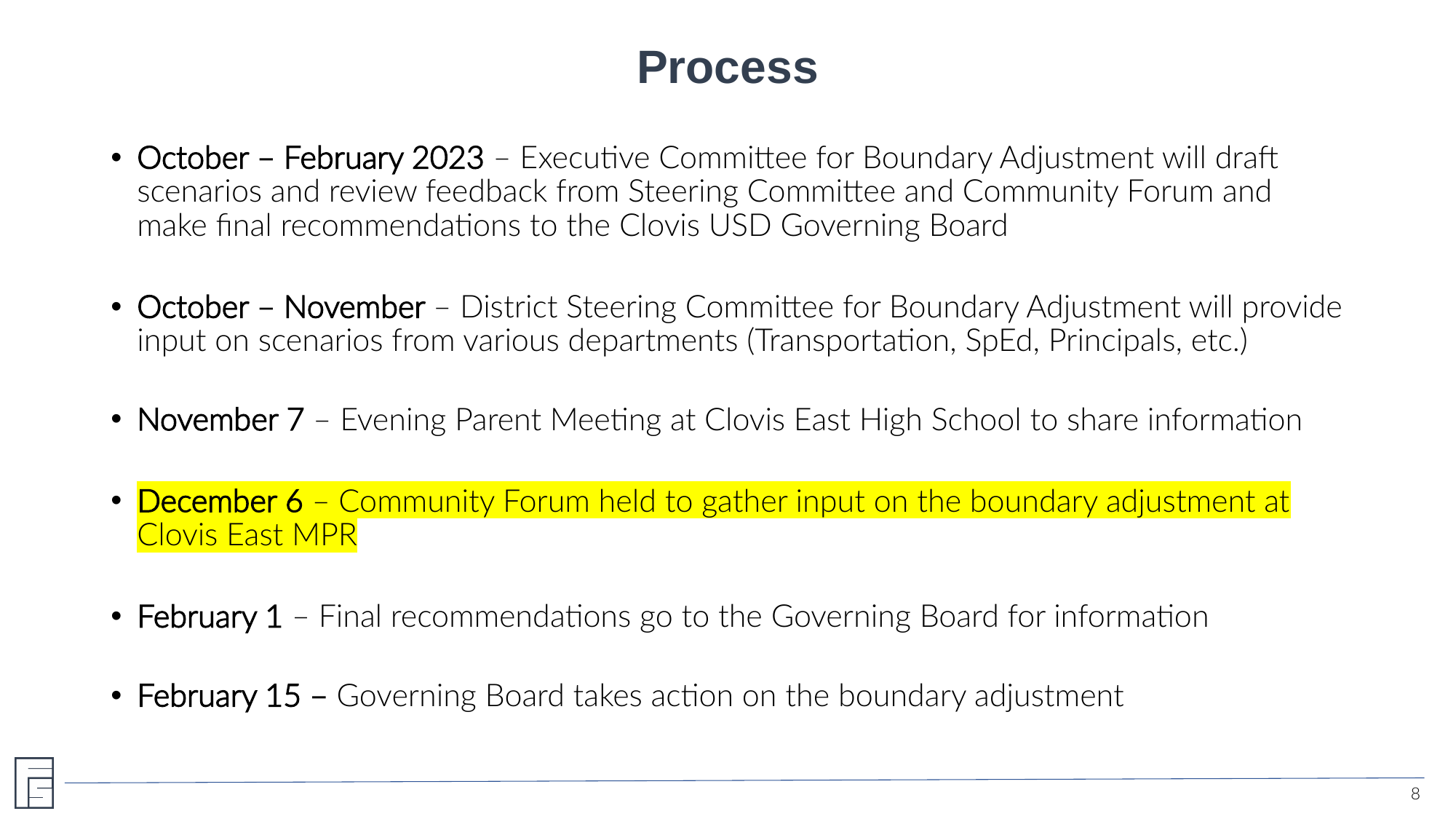

# Process
October – February 2023 – Executive Committee for Boundary Adjustment will draft scenarios and review feedback from Steering Committee and Community Forum and make final recommendations to the Clovis USD Governing Board

October – November – District Steering Committee for Boundary Adjustment will provide input on scenarios from various departments (Transportation, SpEd, Principals, etc.)
November 7 – Evening Parent Meeting at Clovis East High School to share information

December 6 – Community Forum held to gather input on the boundary adjustment at Clovis East MPR

February 1 – Final recommendations go to the Governing Board for information

February 15 – Governing Board takes action on the boundary adjustment